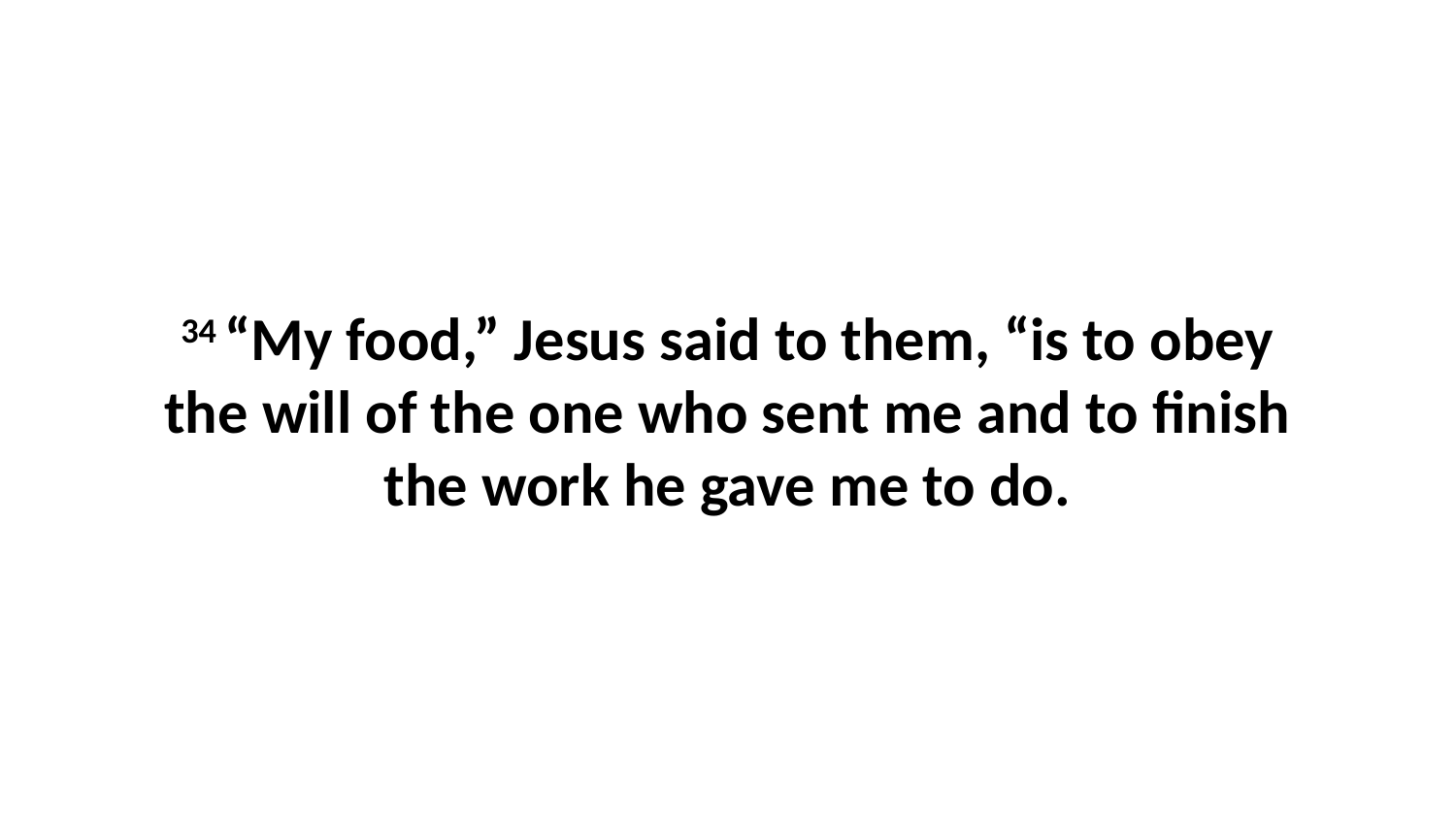

34 “My food,” Jesus said to them, “is to obey the will of the one who sent me and to finish the work he gave me to do.